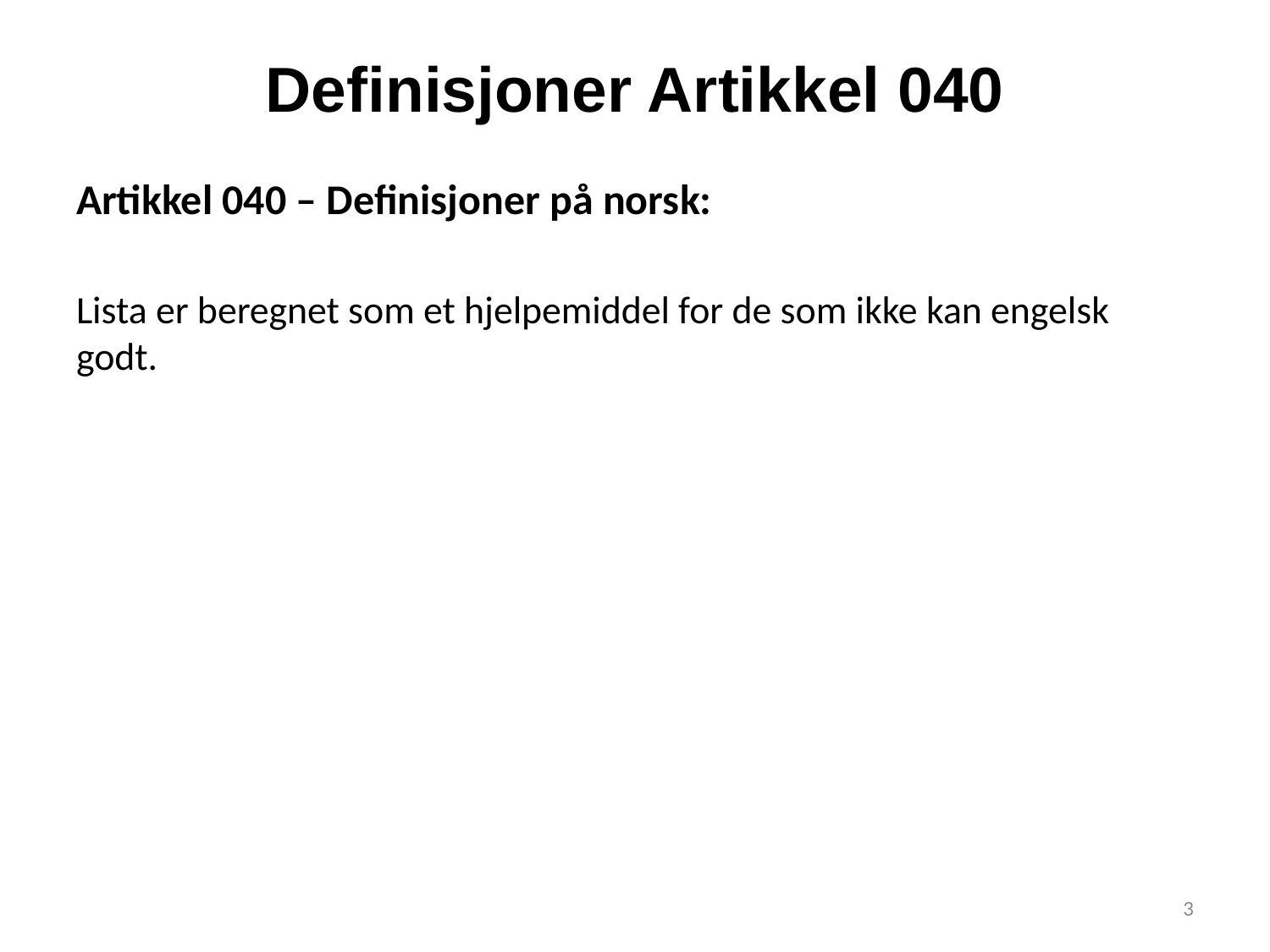

# Definisjoner Artikkel 040
Artikkel 040 – Definisjoner på norsk:

Lista er beregnet som et hjelpemiddel for de som ikke kan engelsk godt.
3